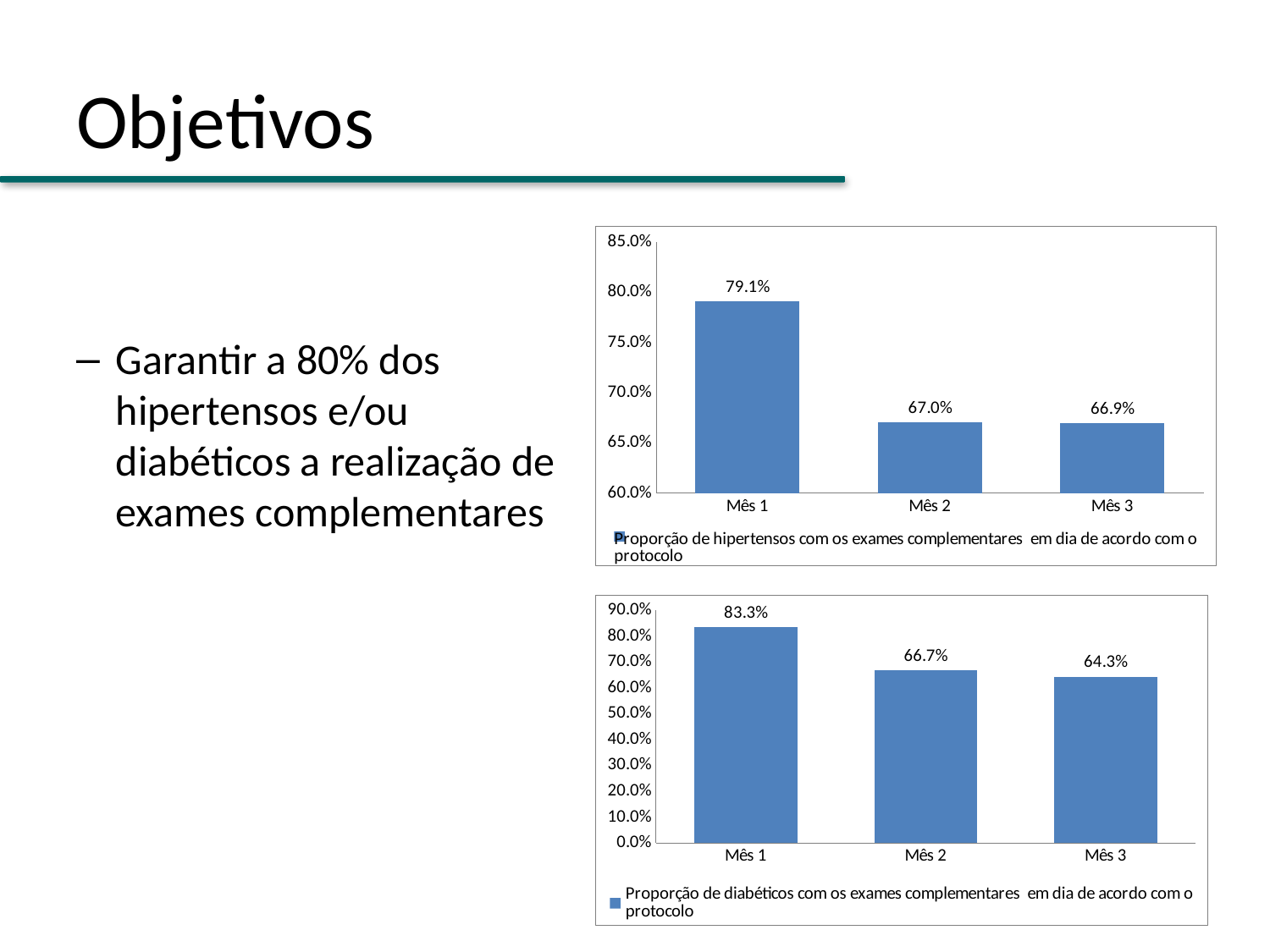

# Objetivos

### Chart

| Category | Proporção de hipertensos com os exames complementares  em dia de acordo com o protocolo |
|---|---|
| Mês 1 | 0.7906976744186047 |
| Mês 2 | 0.6702127659574466 |
| Mês 3 | 0.6692307692307692 |
Garantir a 80% dos hipertensos e/ou diabéticos a realização de exames complementares

### Chart

| Category | Proporção de diabéticos com os exames complementares  em dia de acordo com o protocolo |
|---|---|
| Mês 1 | 0.8333333333333335 |
| Mês 2 | 0.6666666666666666 |
| Mês 3 | 0.6428571428571429 |